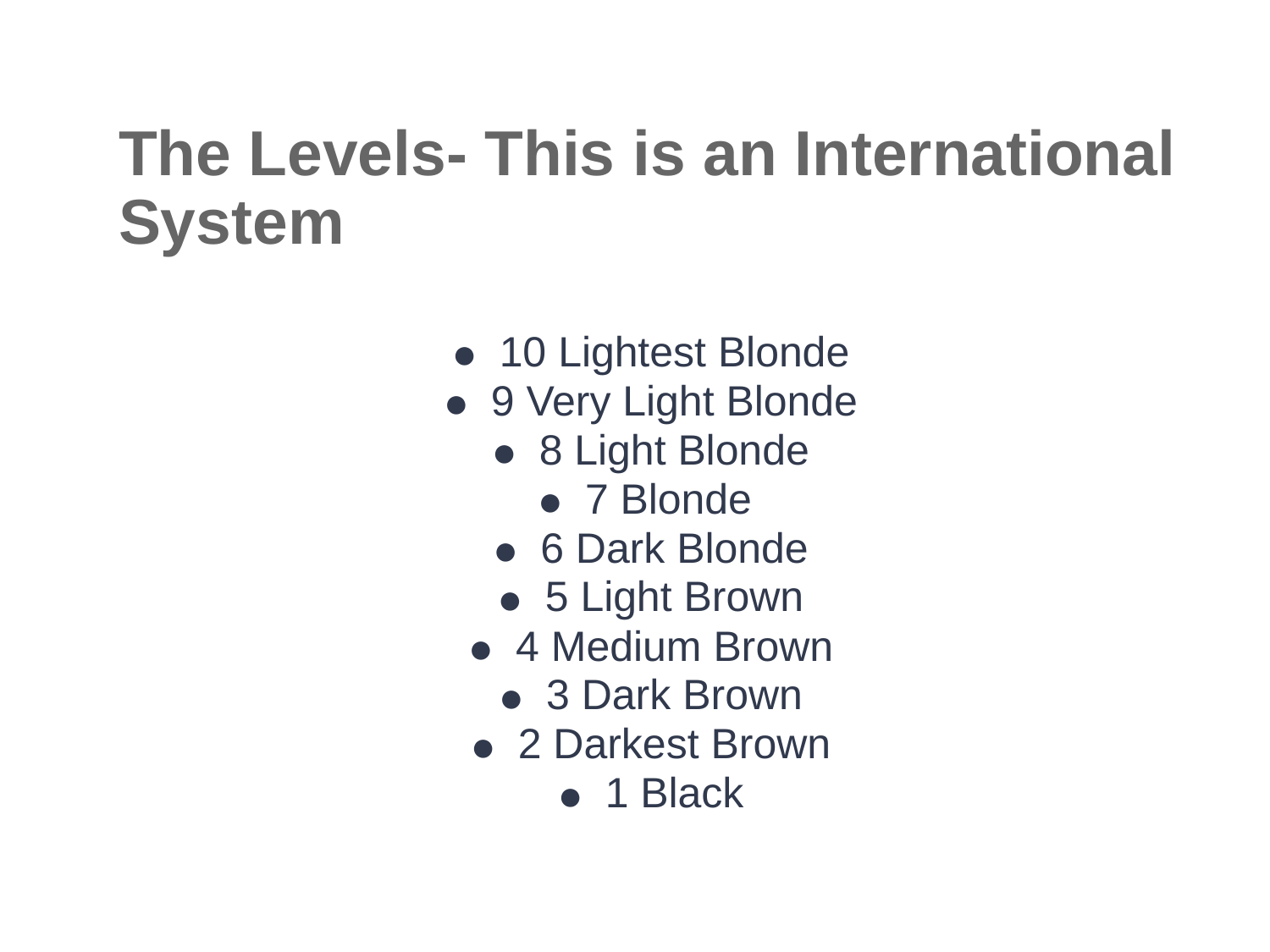

# The Levels- This is an International System
10 Lightest Blonde
9 Very Light Blonde
8 Light Blonde
7 Blonde
6 Dark Blonde
5 Light Brown
4 Medium Brown
3 Dark Brown
2 Darkest Brown
1 Black